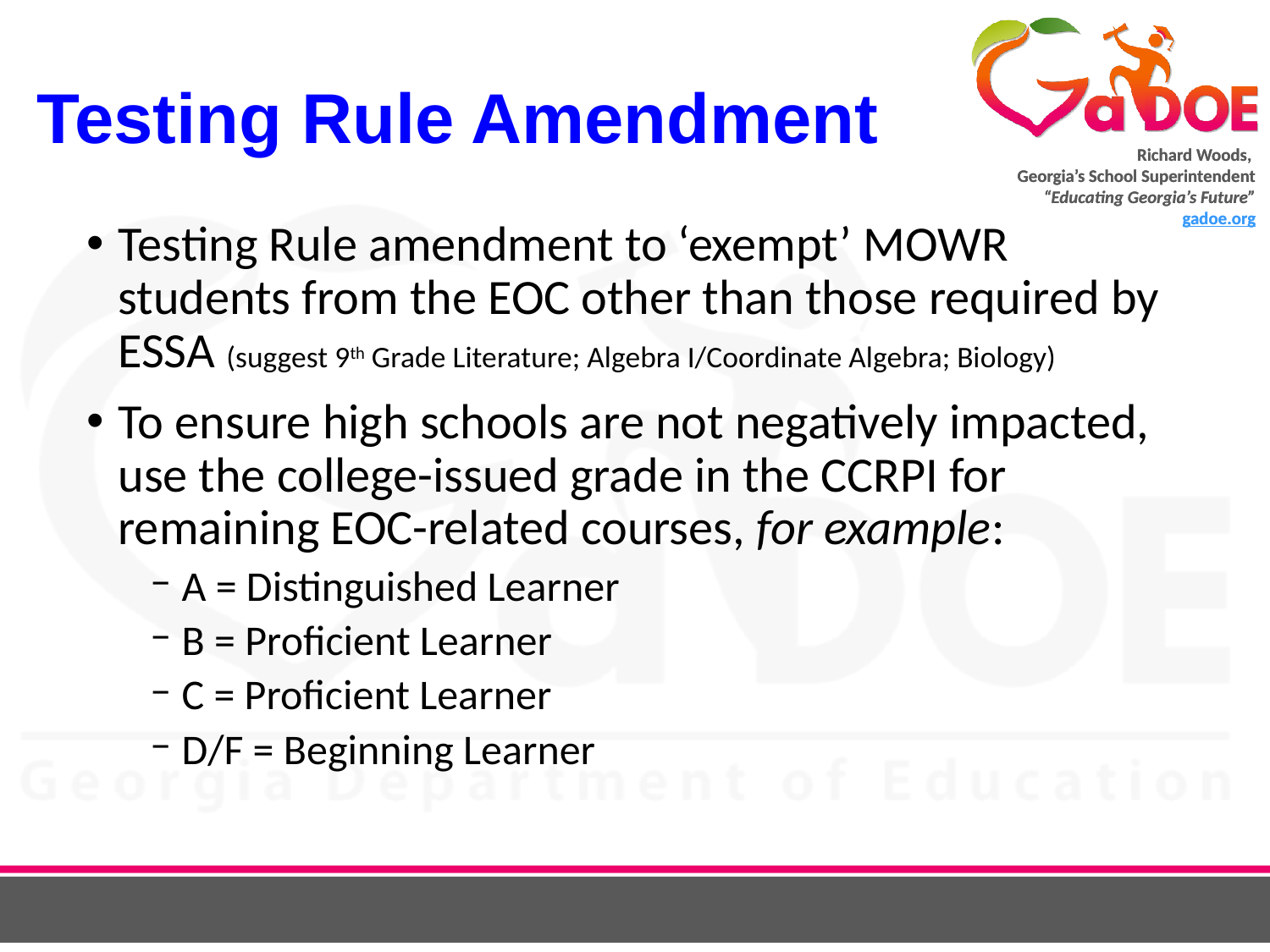

# Testing Rule Amendment
Testing Rule amendment to ‘exempt’ MOWR students from the EOC other than those required by ESSA (suggest 9th Grade Literature; Algebra I/Coordinate Algebra; Biology)
To ensure high schools are not negatively impacted, use the college-issued grade in the CCRPI for remaining EOC-related courses, for example:
A = Distinguished Learner
B = Proficient Learner
C = Proficient Learner
D/F = Beginning Learner